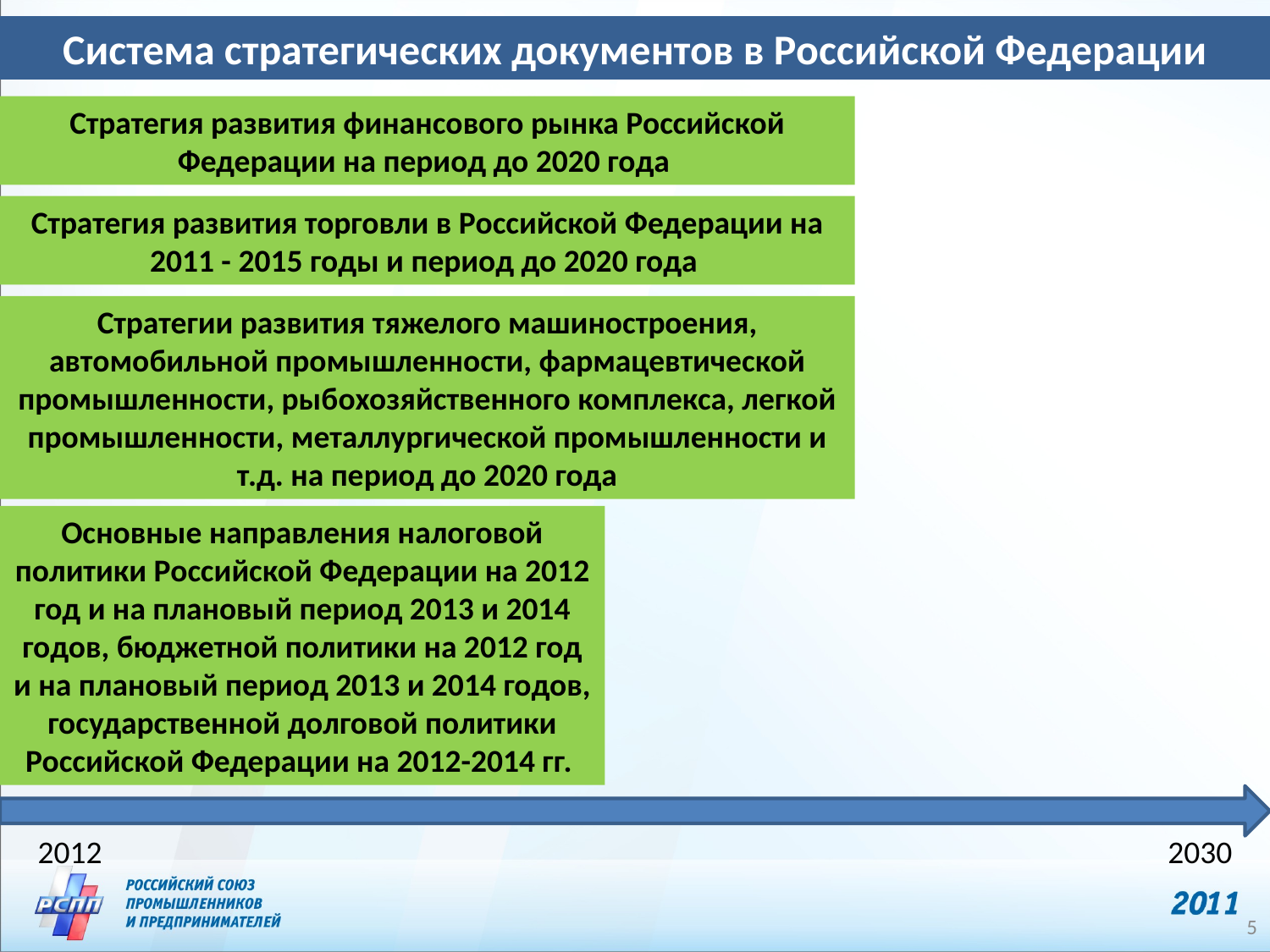

Система стратегических документов в Российской Федерации
Стратегия развития финансового рынка Российской Федерации на период до 2020 года
Стратегия развития торговли в Российской Федерации на 2011 - 2015 годы и период до 2020 года
Стратегии развития тяжелого машиностроения, автомобильной промышленности, фармацевтической промышленности, рыбохозяйственного комплекса, легкой промышленности, металлургической промышленности и т.д. на период до 2020 года
Основные направления налоговой политики Российской Федерации на 2012 год и на плановый период 2013 и 2014 годов, бюджетной политики на 2012 год и на плановый период 2013 и 2014 годов, государственной долговой политики Российской Федерации на 2012-2014 гг.

2012
2030
5